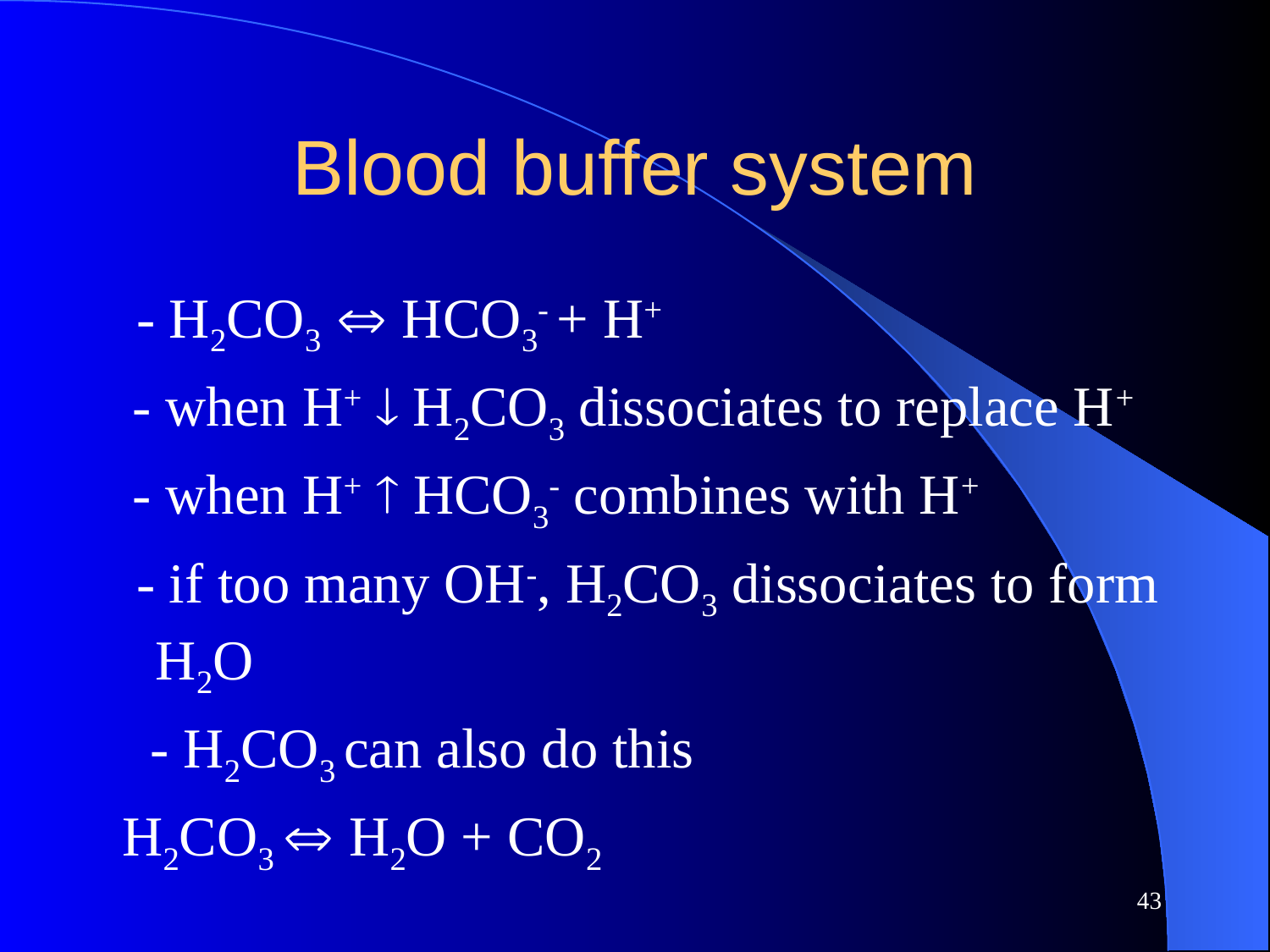

# Blood buffer system
  - H2CO3 ⇔ HCO3- + H+
   - when H+ ↓ H2CO3 dissociates to replace H+
   - when H+ ↑ HCO3- combines with H+
  - if too many OH-, H2CO3 dissociates to form H2O
   - H2CO3 can also do this
 H2CO3 ⇔ H2O + CO2
43